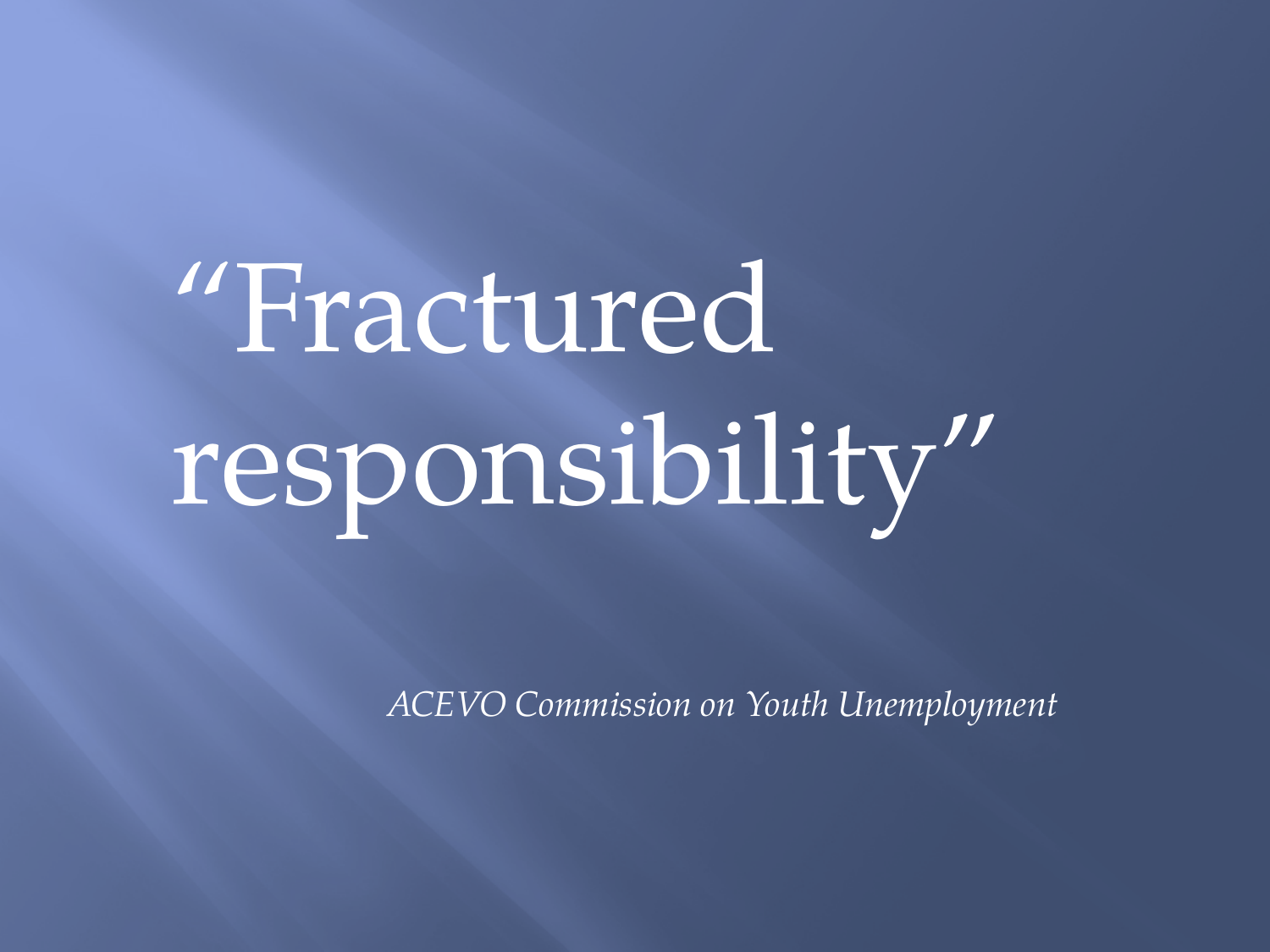

“Fractured responsibility”

ACEVO Commission on Youth Unemployment